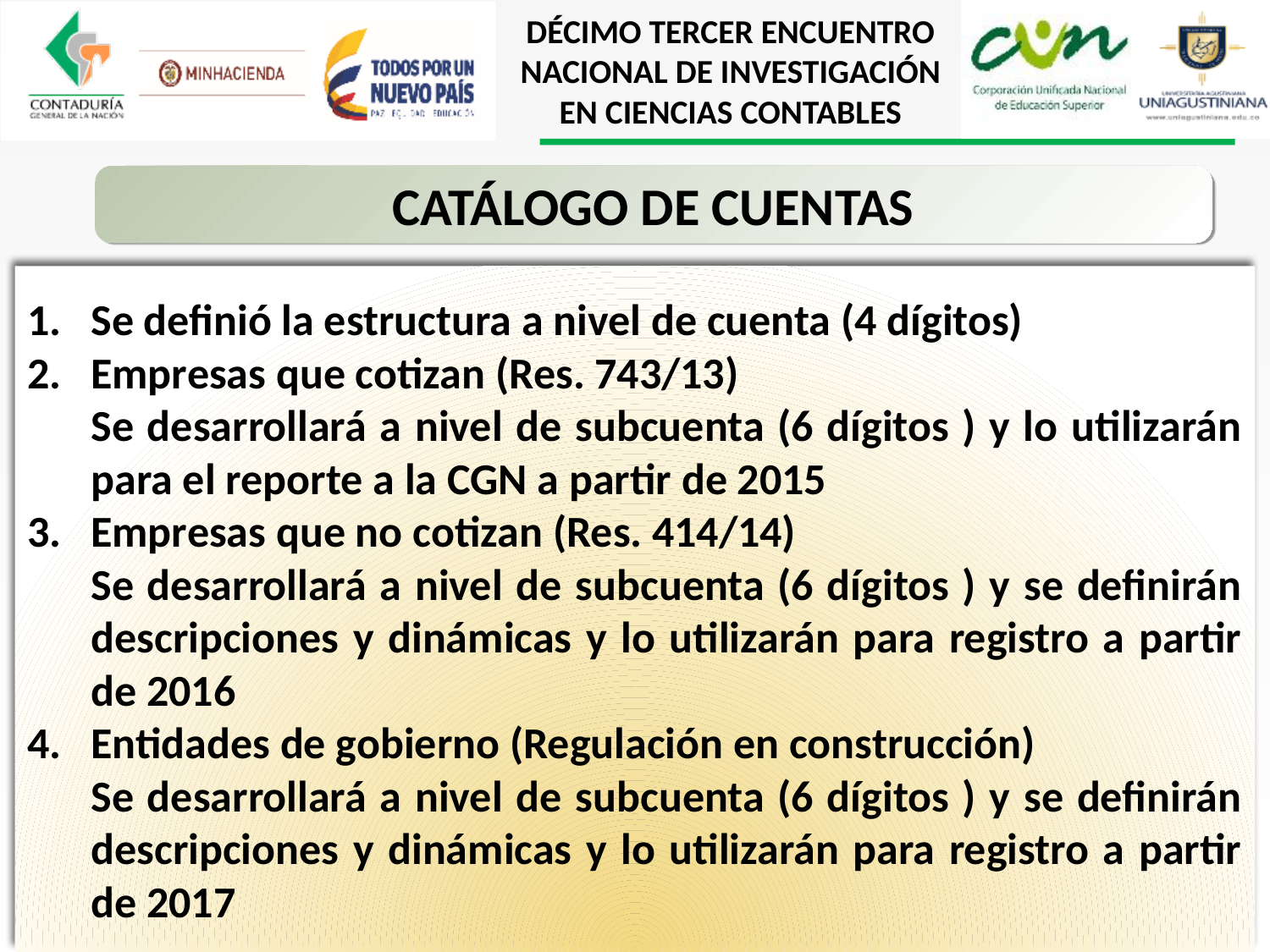

CATÁLOGO DE CUENTAS
Se definió la estructura a nivel de cuenta (4 dígitos)
Empresas que cotizan (Res. 743/13)
Se desarrollará a nivel de subcuenta (6 dígitos ) y lo utilizarán para el reporte a la CGN a partir de 2015
Empresas que no cotizan (Res. 414/14)
Se desarrollará a nivel de subcuenta (6 dígitos ) y se definirán descripciones y dinámicas y lo utilizarán para registro a partir de 2016
Entidades de gobierno (Regulación en construcción)
Se desarrollará a nivel de subcuenta (6 dígitos ) y se definirán descripciones y dinámicas y lo utilizarán para registro a partir de 2017